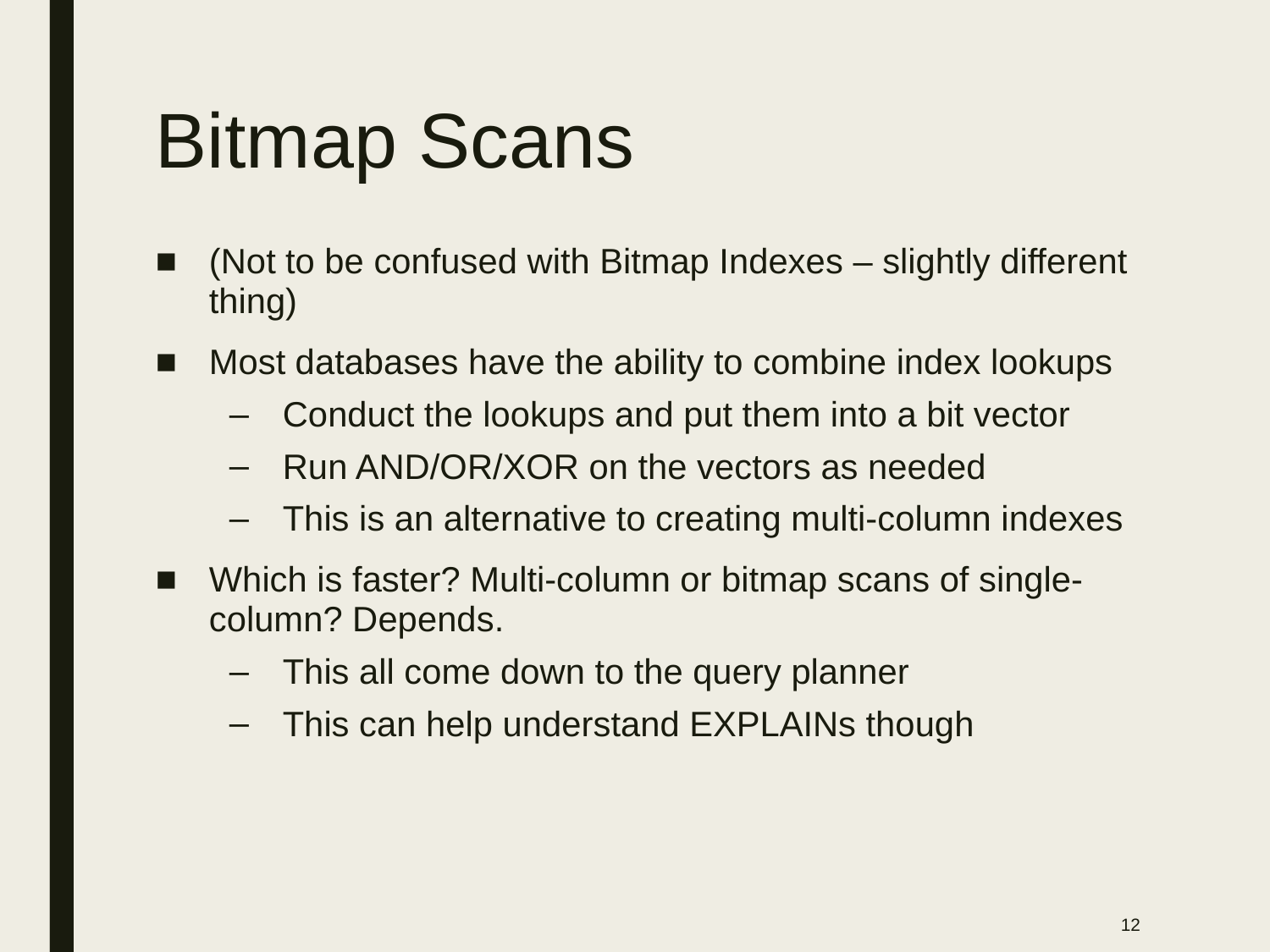

# Bitmap Scans
(Not to be confused with Bitmap Indexes – slightly different thing)
Most databases have the ability to combine index lookups
Conduct the lookups and put them into a bit vector
Run AND/OR/XOR on the vectors as needed
This is an alternative to creating multi-column indexes
Which is faster? Multi-column or bitmap scans of single-column? Depends.
This all come down to the query planner
This can help understand EXPLAINs though

12